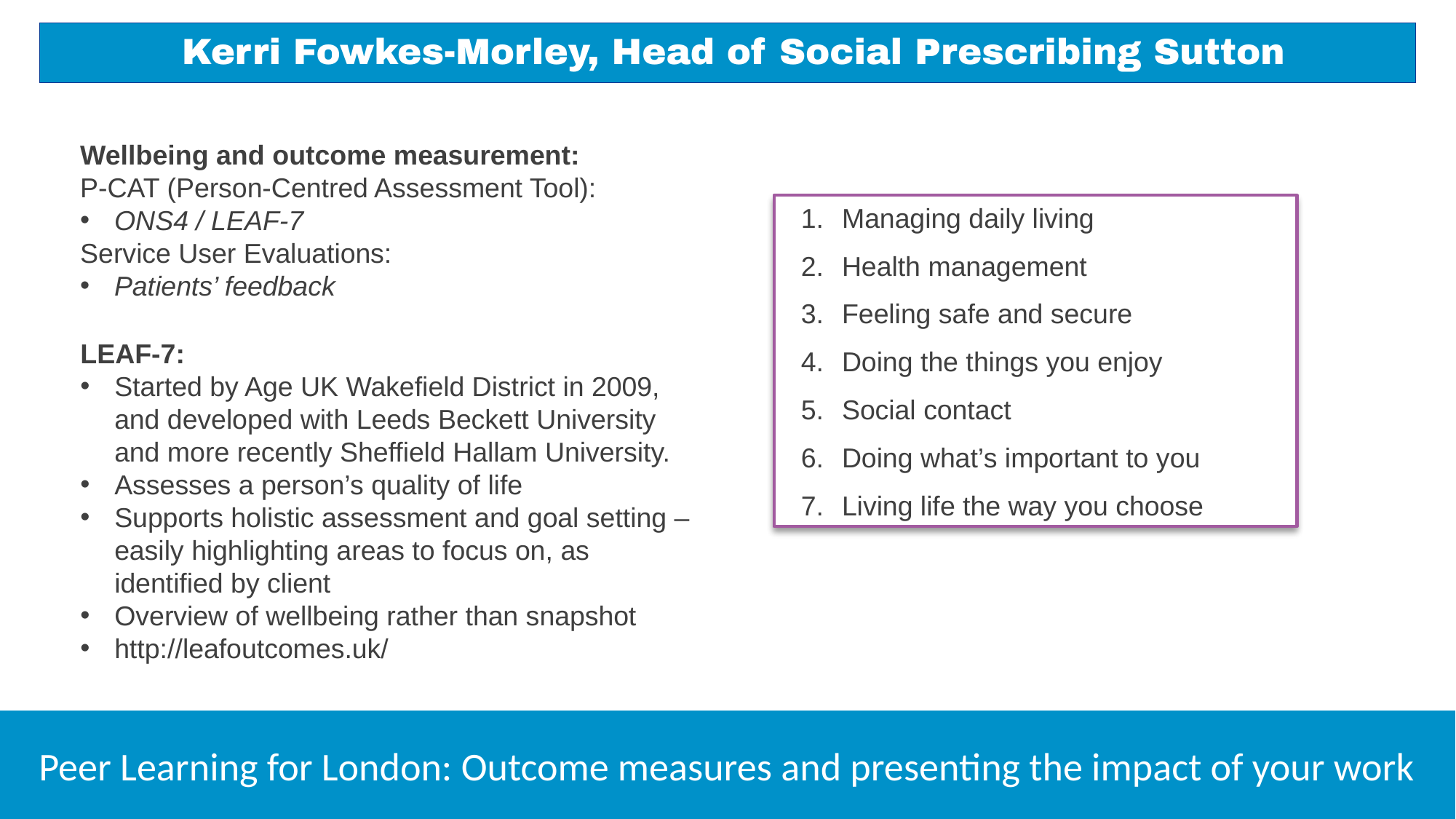

# Kerri Fowkes-Morley, Head of Social Prescribing Sutton
Wellbeing and outcome measurement:
​P-CAT (Person-Centred Assessment Tool):
ONS4 / LEAF-7
Service User Evaluations:
Patients’ feedback

Managing daily living
Health management
Feeling safe and secure
Doing the things you enjoy
Social contact
Doing what’s important to you
Living life the way you choose
LEAF-7:
Started by Age UK Wakefield District in 2009, and developed with Leeds Beckett University and more recently Sheffield Hallam University.
Assesses a person’s quality of life
Supports holistic assessment and goal setting – easily highlighting areas to focus on, as identified by client
Overview of wellbeing rather than snapshot
http://leafoutcomes.uk/

Peer Learning for London: Outcome measures and presenting the impact of your work
27